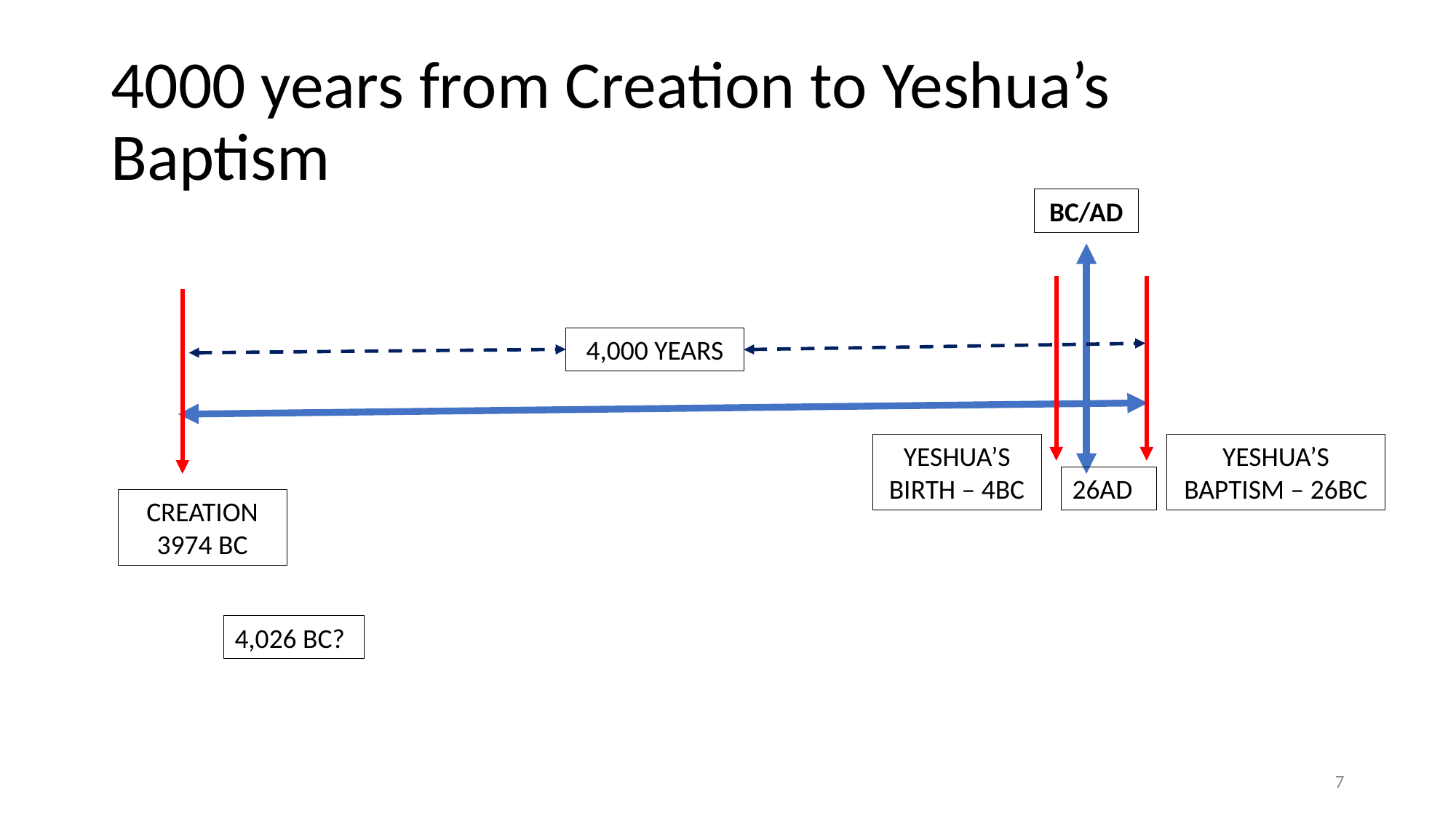

# 4000 years from Creation to Yeshua’s Baptism
BC/AD
4,000 YEARS
YESHUA’S BIRTH – 4BC
YESHUA’S BAPTISM – 26BC
CREATION
3974 BC
26AD
4,026 BC?
7